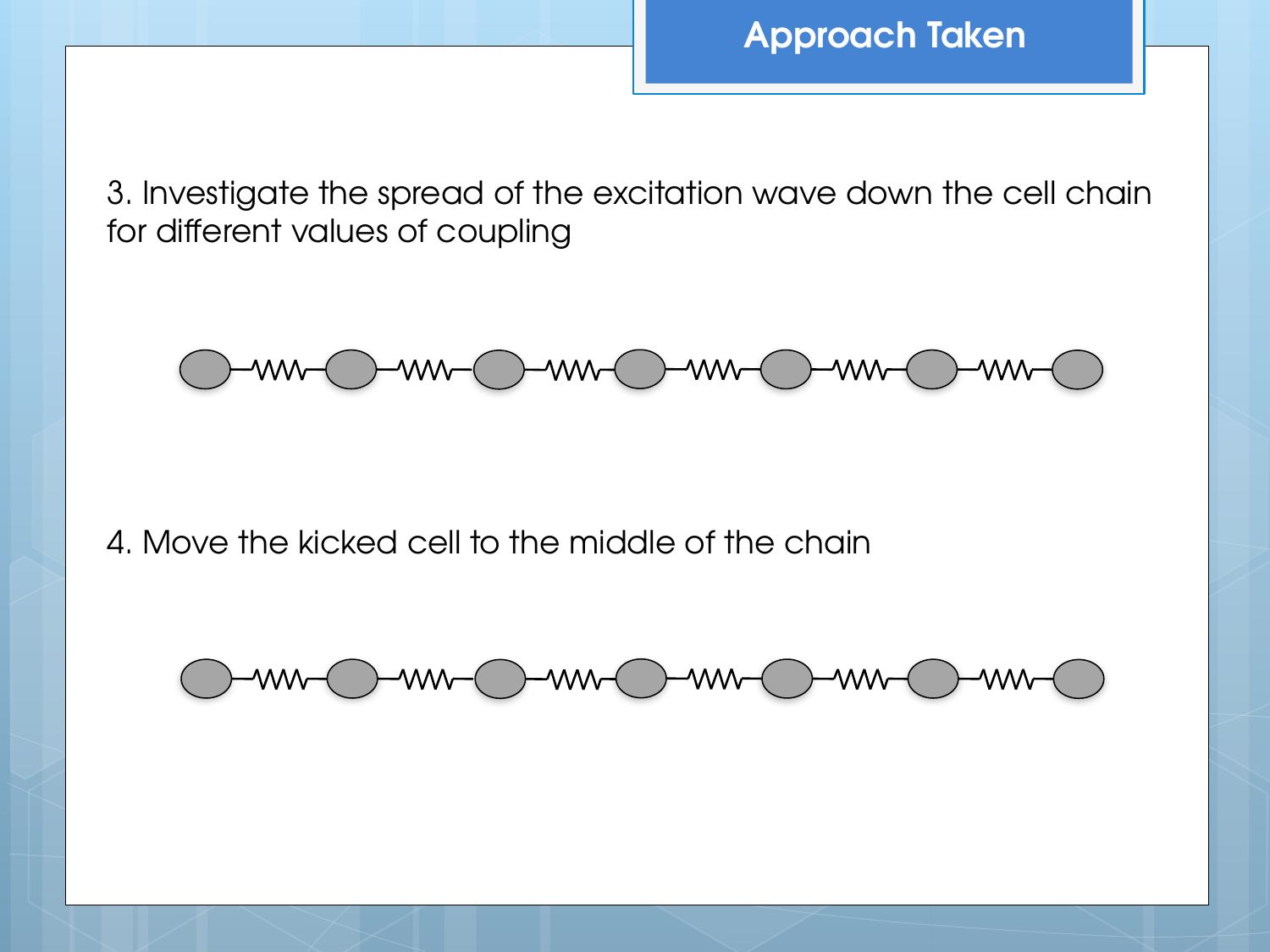

Approach Taken
3. Investigate the spread of the excitation wave down the cell chain for different values of coupling

4. Move the kicked cell to the middle of the chain